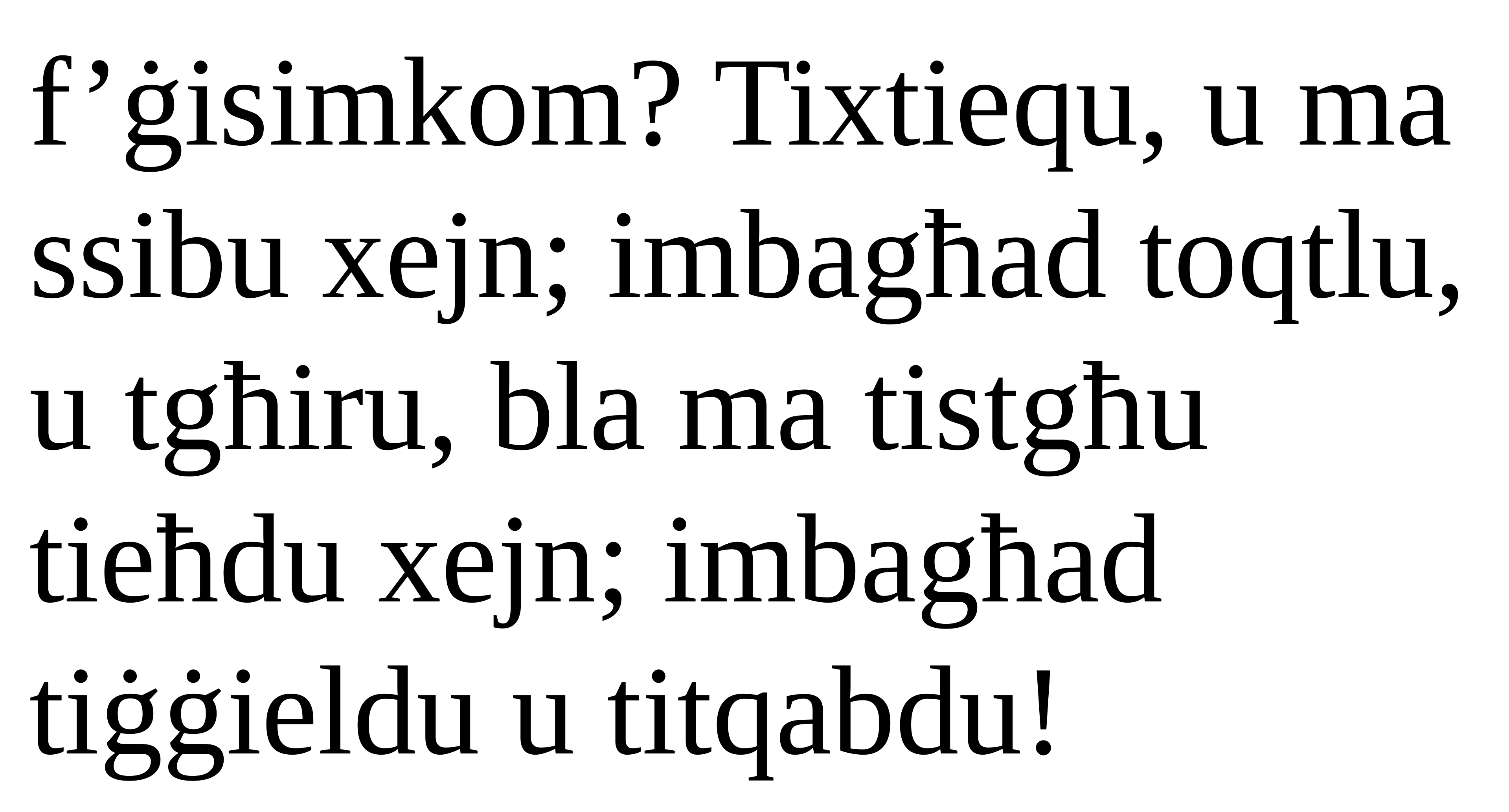

f’ġisimkom? Tixtiequ, u ma ssibu xejn; imbagħad toqtlu, u tgħiru, bla ma tistgħu tieħdu xejn; imbagħad tiġġieldu u titqabdu!